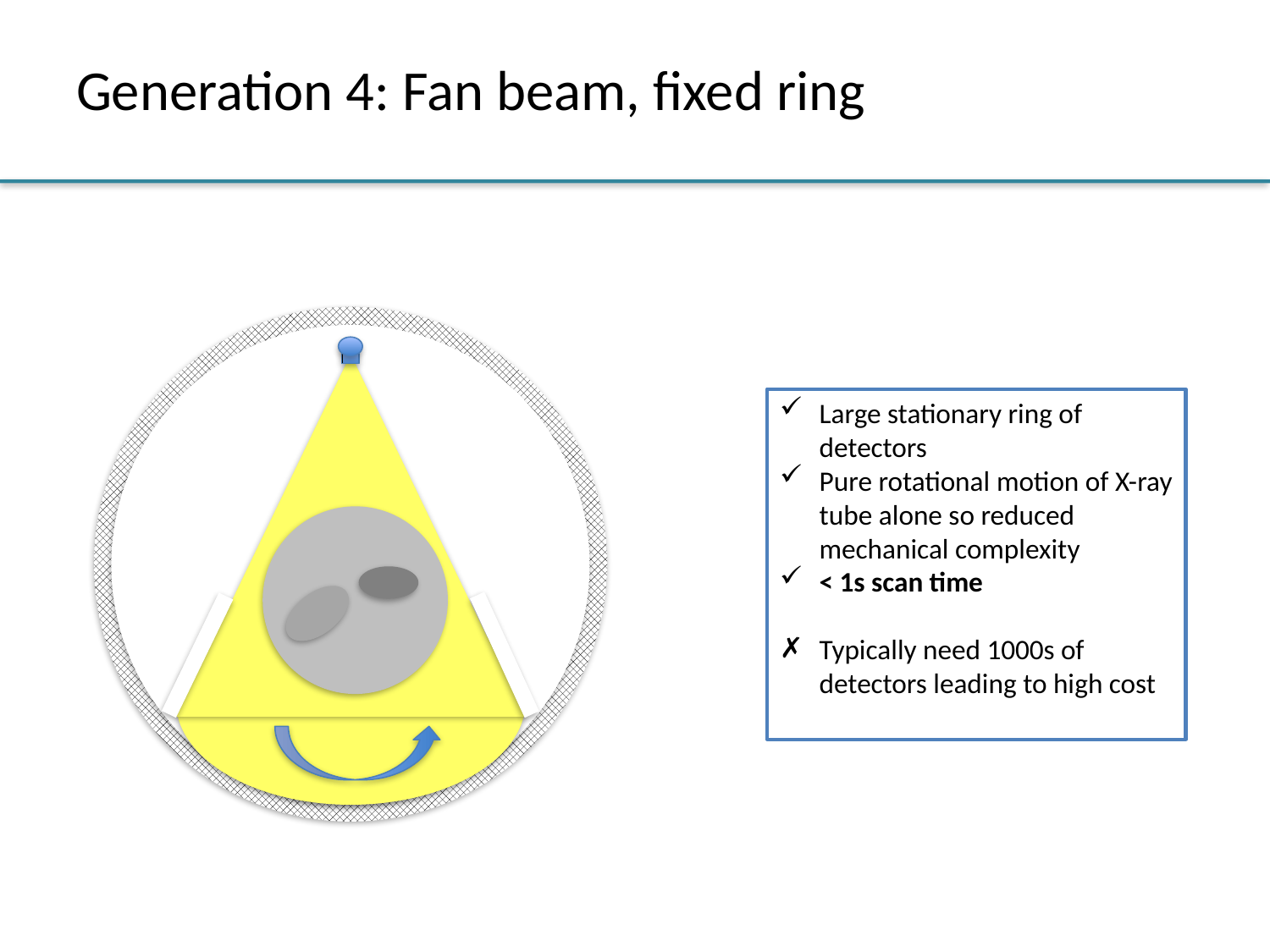

# Generation 4: Fan beam, fixed ring

Large stationary ring of detectors
Pure rotational motion of X-ray tube alone so reduced mechanical complexity
< 1s scan time

Typically need 1000s of detectors leading to high cost